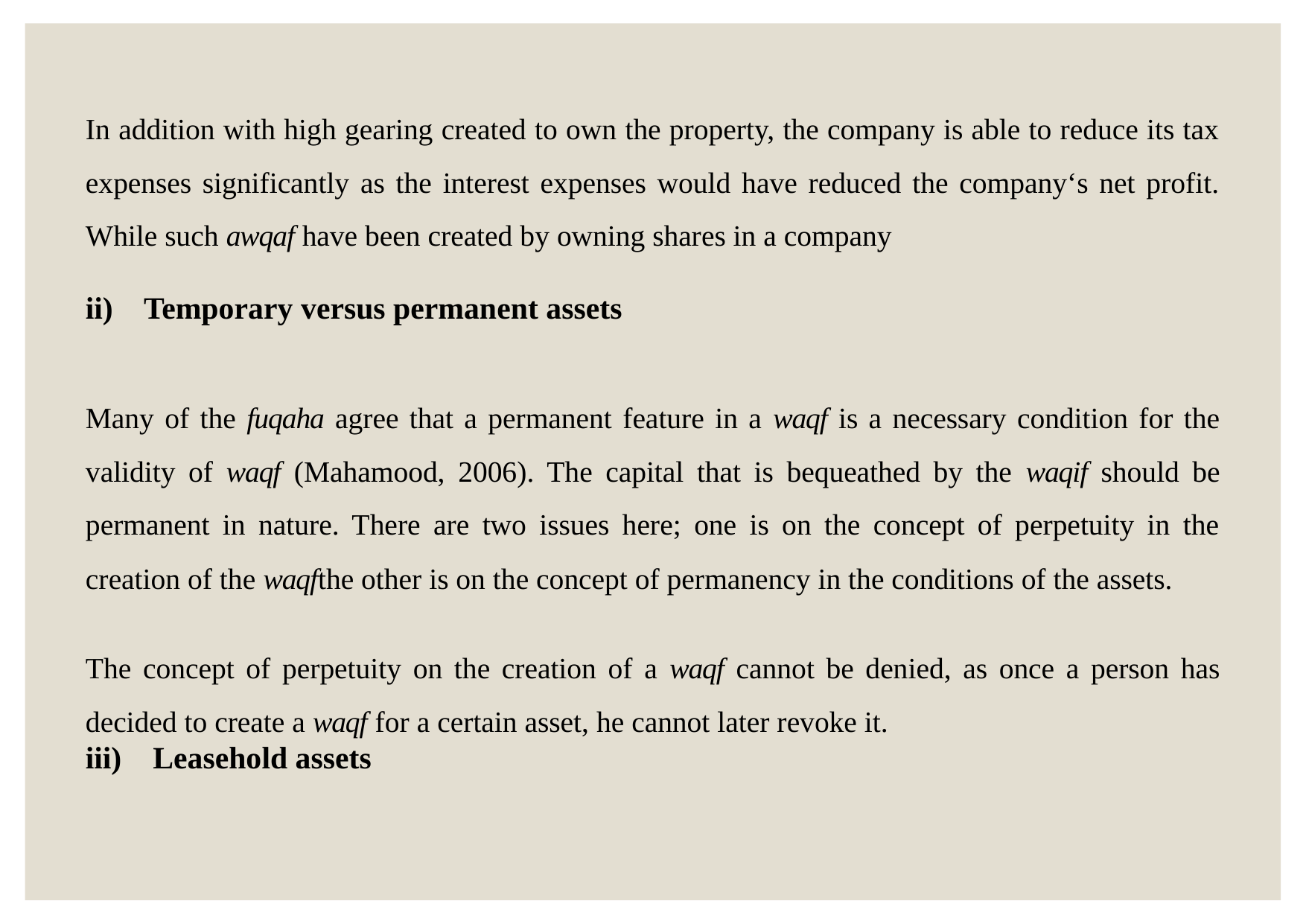

In addition with high gearing created to own the property, the company is able to reduce its tax expenses significantly as the interest expenses would have reduced the company‘s net profit. While such awqaf have been created by owning shares in a company
ii)    Temporary versus permanent assets
Many of the fuqaha agree that a permanent feature in a waqf is a necessary condition for the validity of waqf (Mahamood, 2006). The capital that is bequeathed by the waqif should be permanent in nature. There are two issues here; one is on the concept of perpetuity in the creation of the waqfthe other is on the concept of permanency in the conditions of the assets.
The concept of perpetuity on the creation of a waqf cannot be denied, as once a person has decided to create a waqf for a certain asset, he cannot later revoke it.
iii)    Leasehold assets